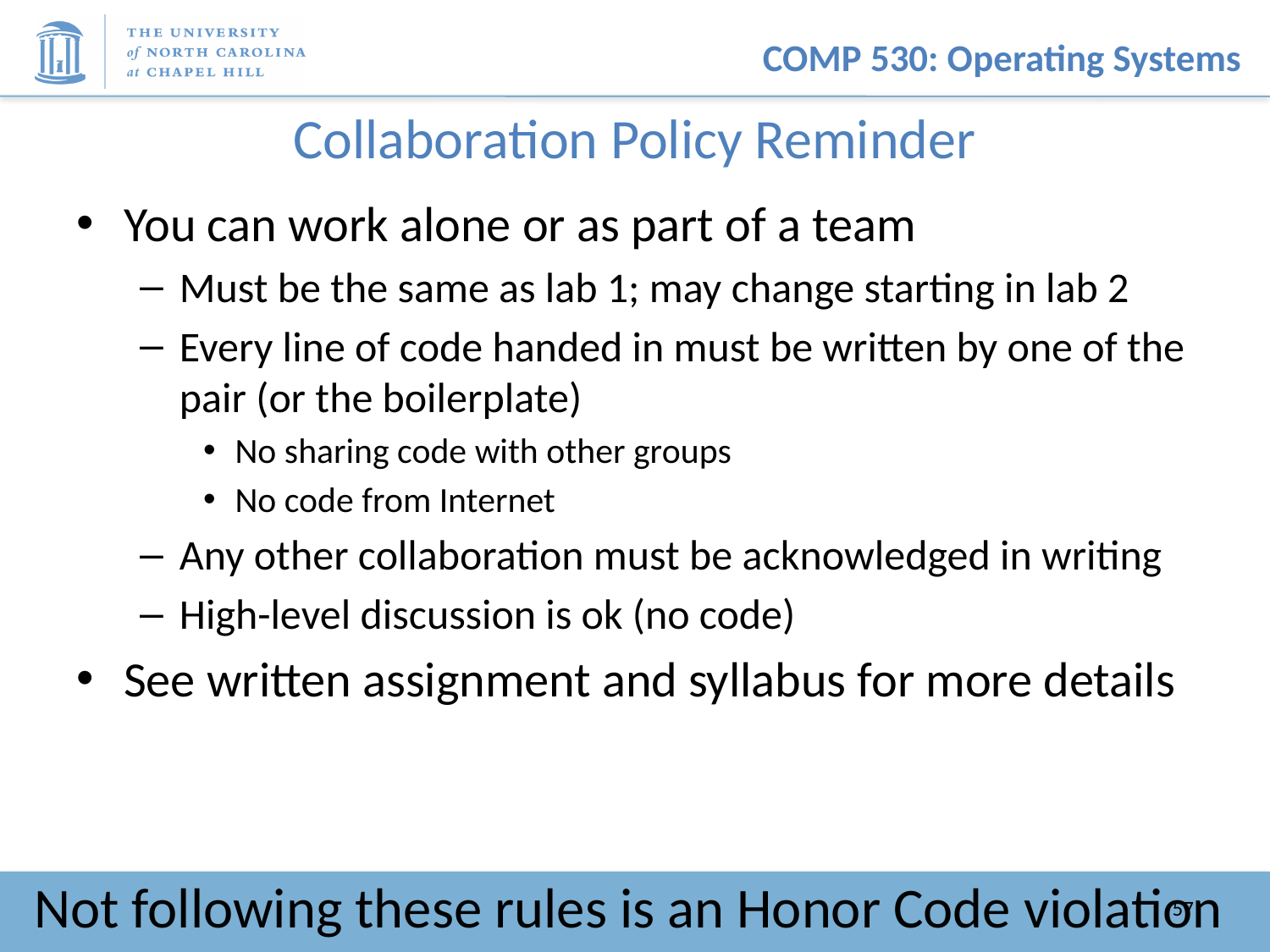

# Collaboration Policy Reminder
You can work alone or as part of a team
Must be the same as lab 1; may change starting in lab 2
Every line of code handed in must be written by one of the pair (or the boilerplate)
No sharing code with other groups
No code from Internet
Any other collaboration must be acknowledged in writing
High-level discussion is ok (no code)
See written assignment and syllabus for more details

Not following these rules is an Honor Code violation
57